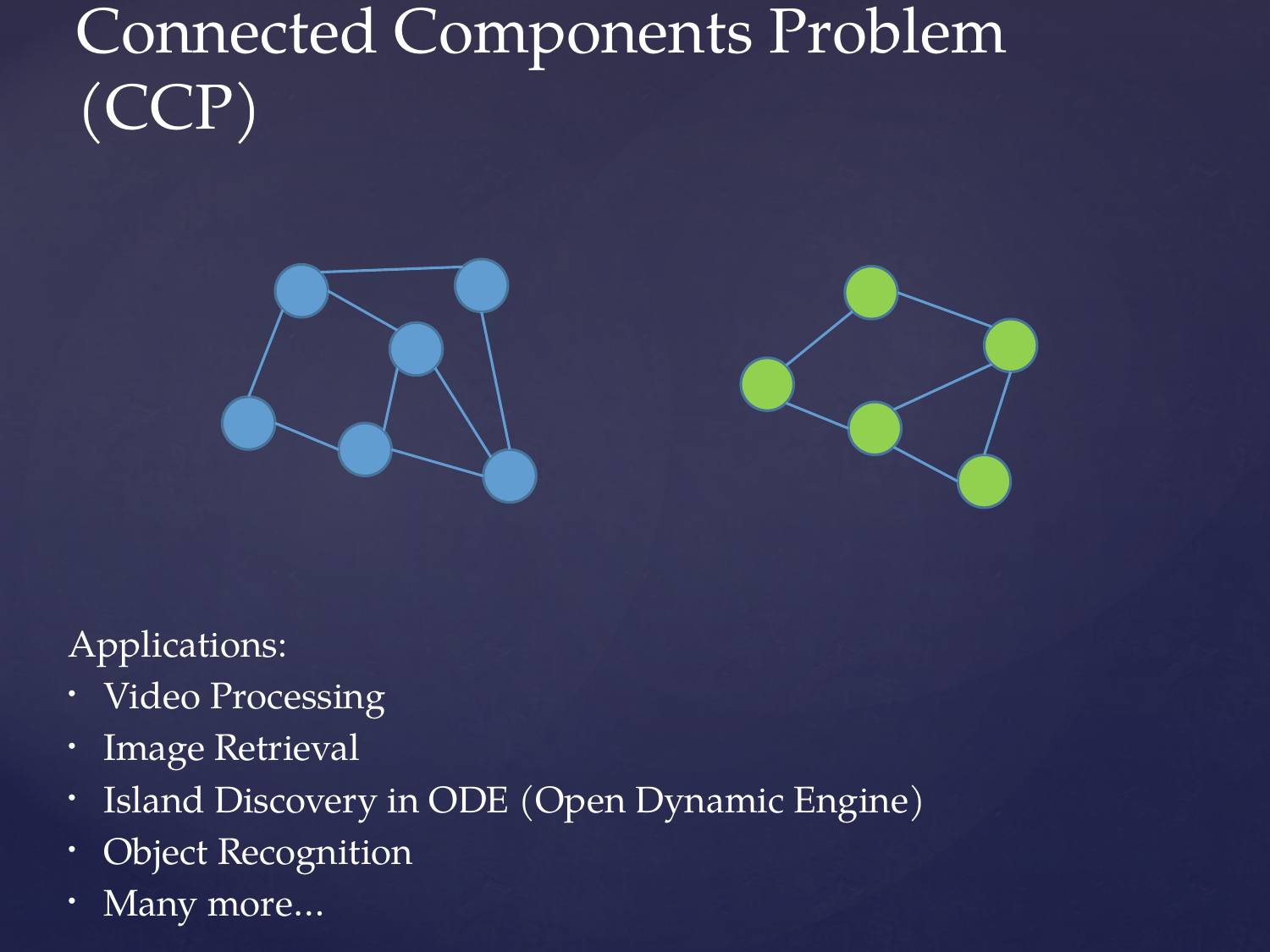

# Connected Components Problem (CCP)

Applications:
Video Processing
Image Retrieval
Island Discovery in ODE (Open Dynamic Engine)
Object Recognition
Many more…